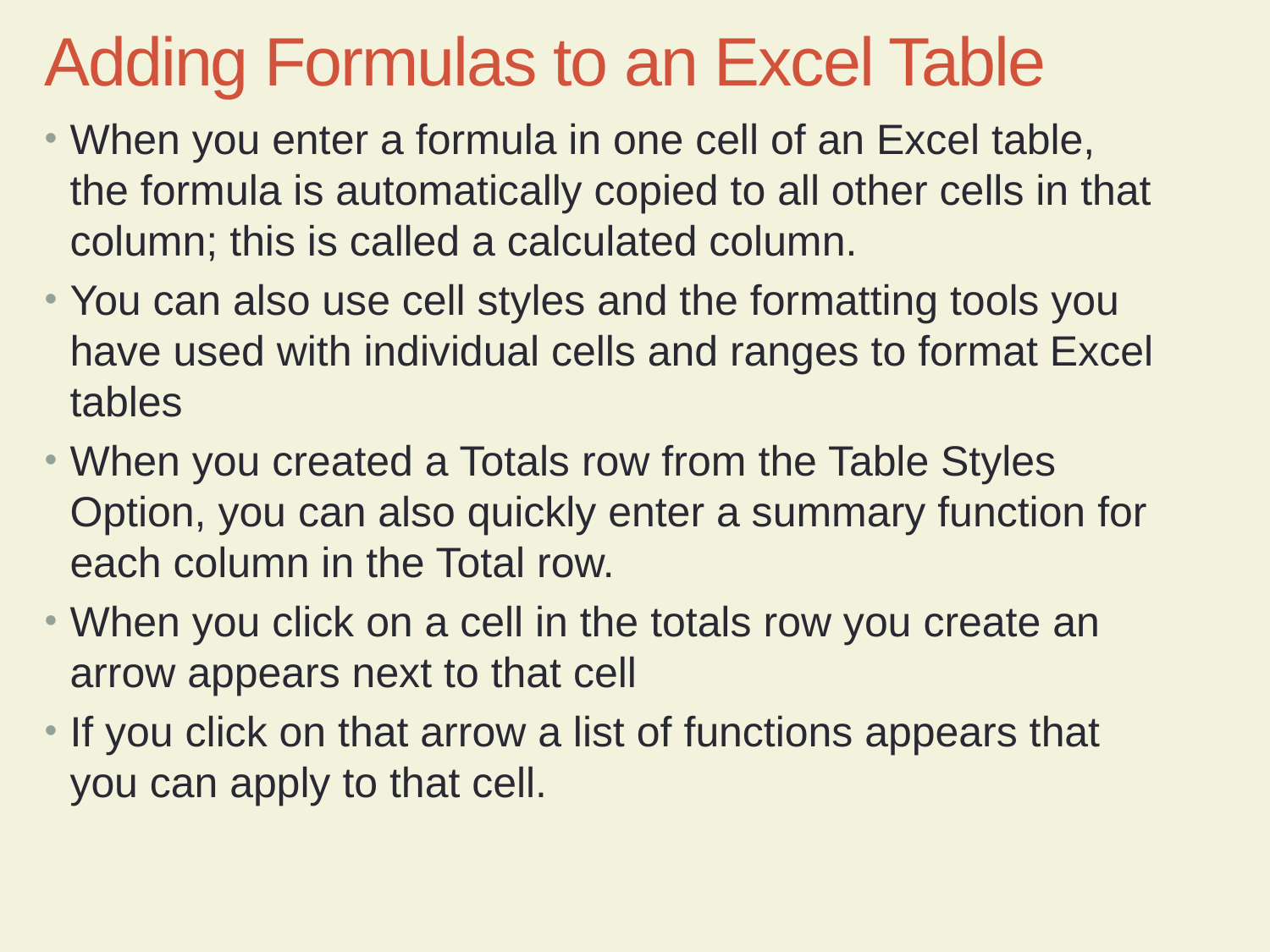

Adding Formulas to an Excel Table
When you enter a formula in one cell of an Excel table, the formula is automatically copied to all other cells in that column; this is called a calculated column.
You can also use cell styles and the formatting tools you have used with individual cells and ranges to format Excel tables
When you created a Totals row from the Table Styles Option, you can also quickly enter a summary function for each column in the Total row.
When you click on a cell in the totals row you create an arrow appears next to that cell
If you click on that arrow a list of functions appears that you can apply to that cell.